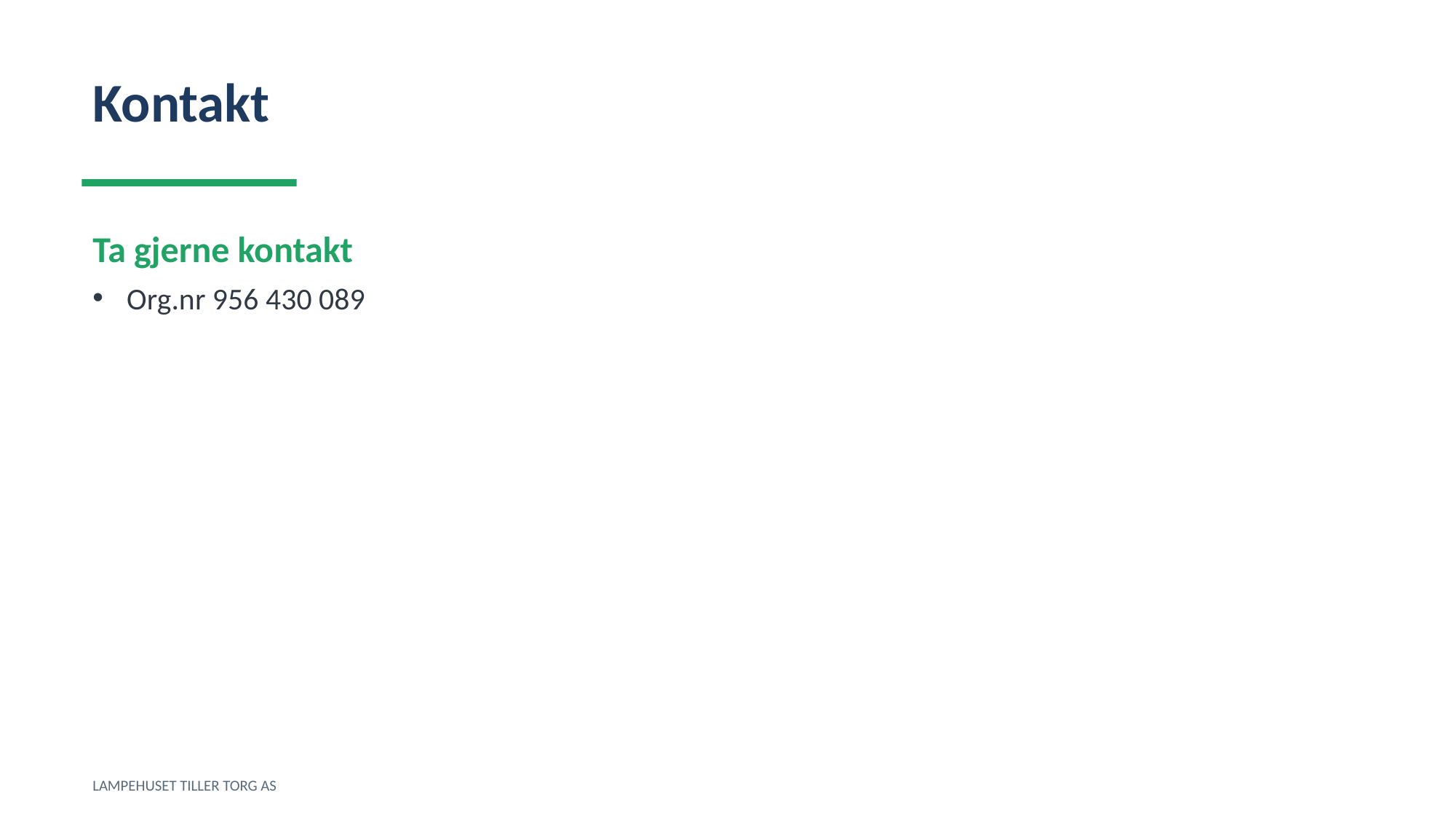

Kontakt

Ta gjerne kontakt
Org.nr 956 430 089
LAMPEHUSET TILLER TORG AS